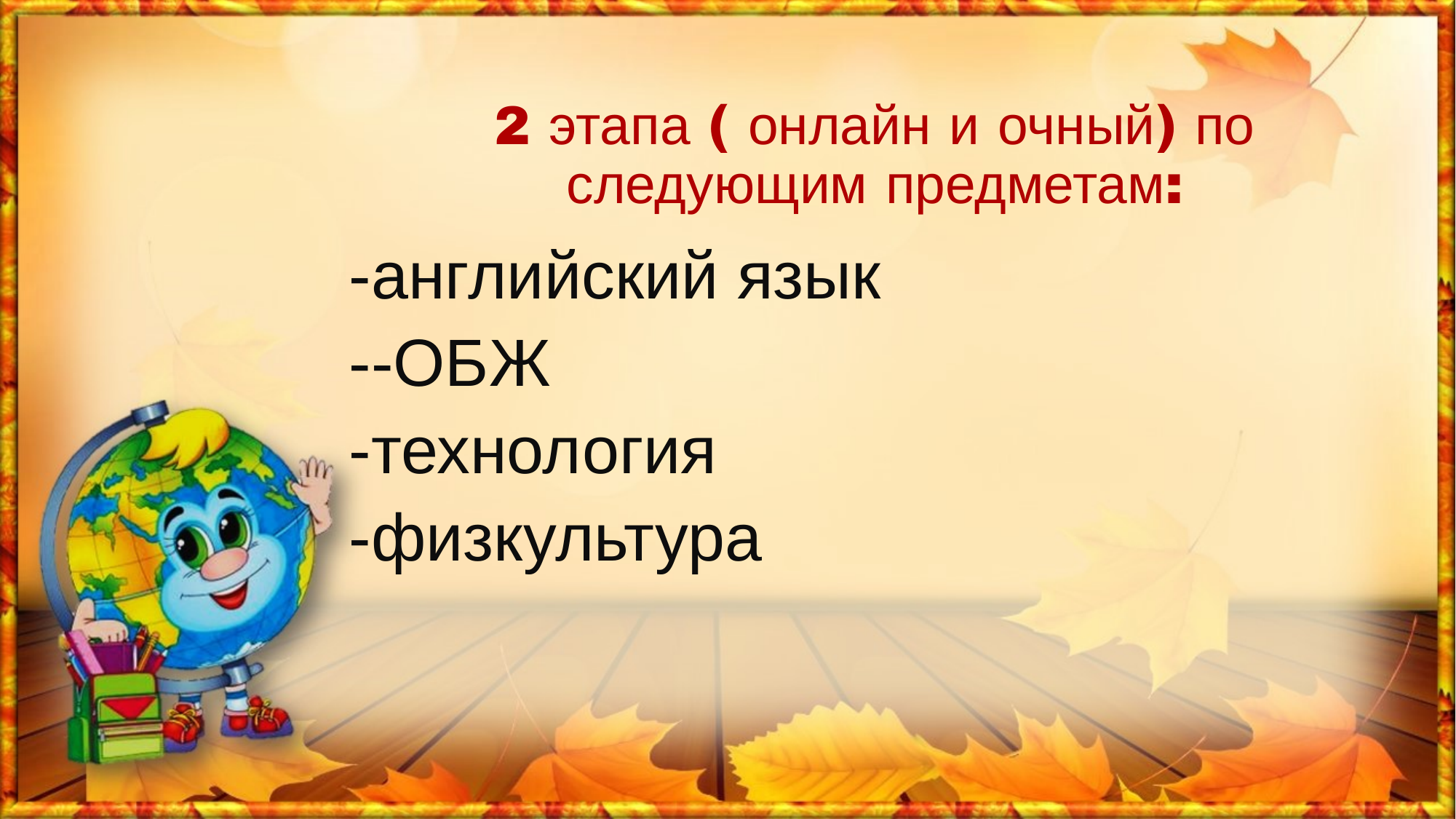

# 2 этапа ( онлайн и очный) по следующим предметам:
-английский язык
--ОБЖ
-технология
-физкультура